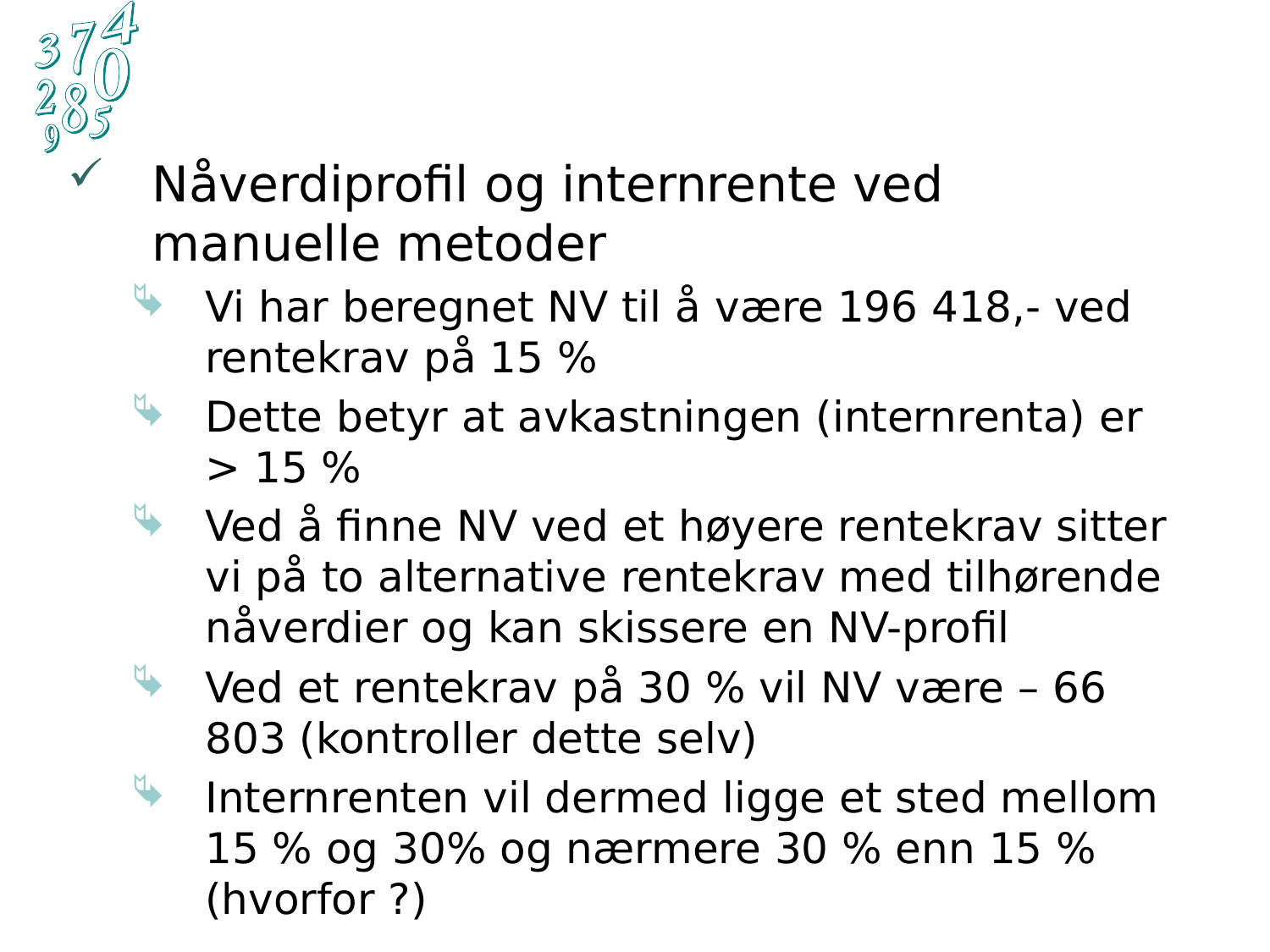

Nåverdiprofil og internrente ved manuelle metoder
Vi har beregnet NV til å være 196 418,- ved rentekrav på 15 %
Dette betyr at avkastningen (internrenta) er > 15 %
Ved å finne NV ved et høyere rentekrav sitter vi på to alternative rentekrav med tilhørende nåverdier og kan skissere en NV-profil
Ved et rentekrav på 30 % vil NV være – 66 803 (kontroller dette selv)
Internrenten vil dermed ligge et sted mellom 15 % og 30% og nærmere 30 % enn 15 % (hvorfor ?)